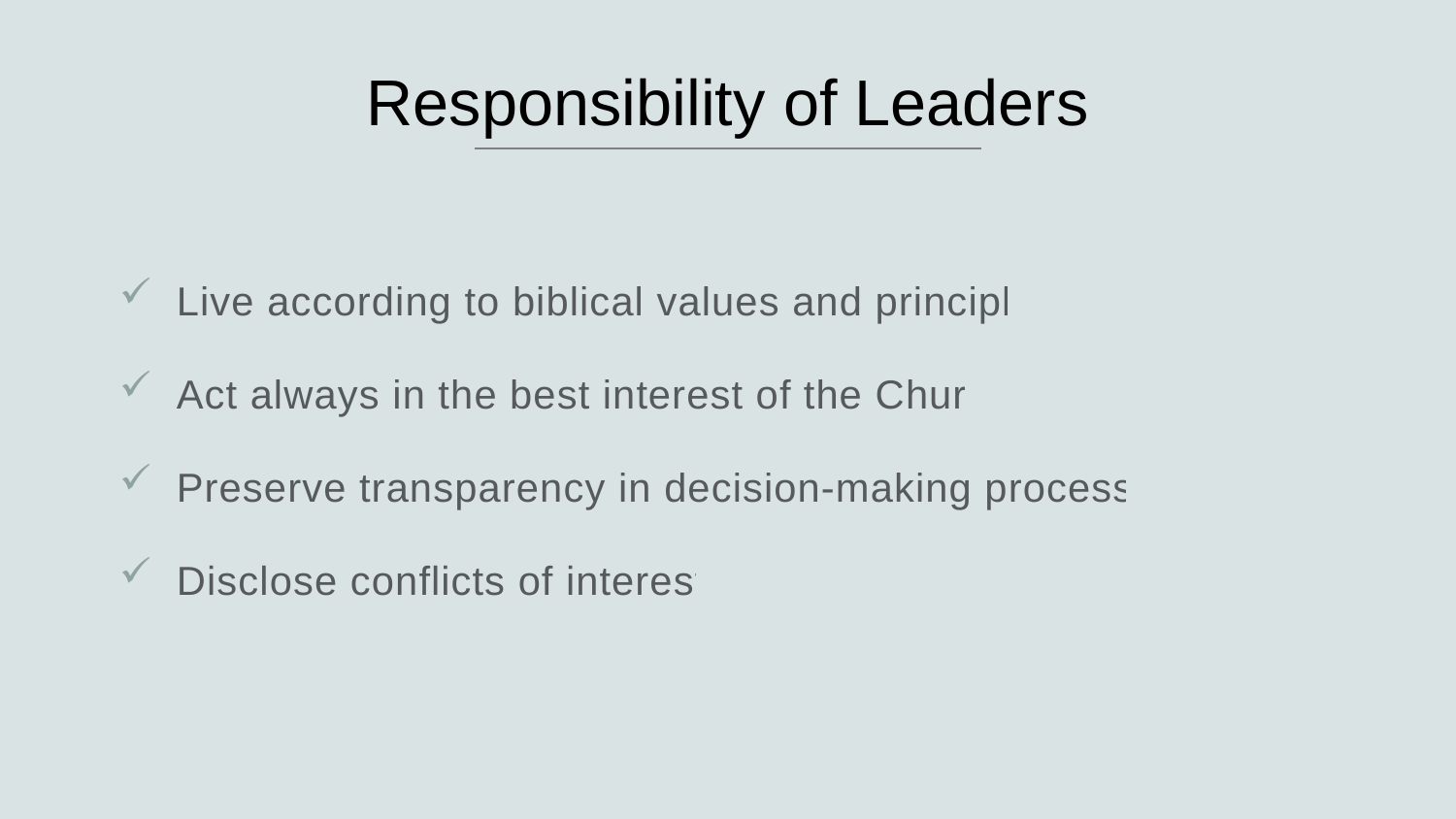

# Responsibility of Leaders
Live according to biblical values and principles
Act always in the best interest of the Church
Preserve transparency in decision-making processes
Disclose conflicts of interests